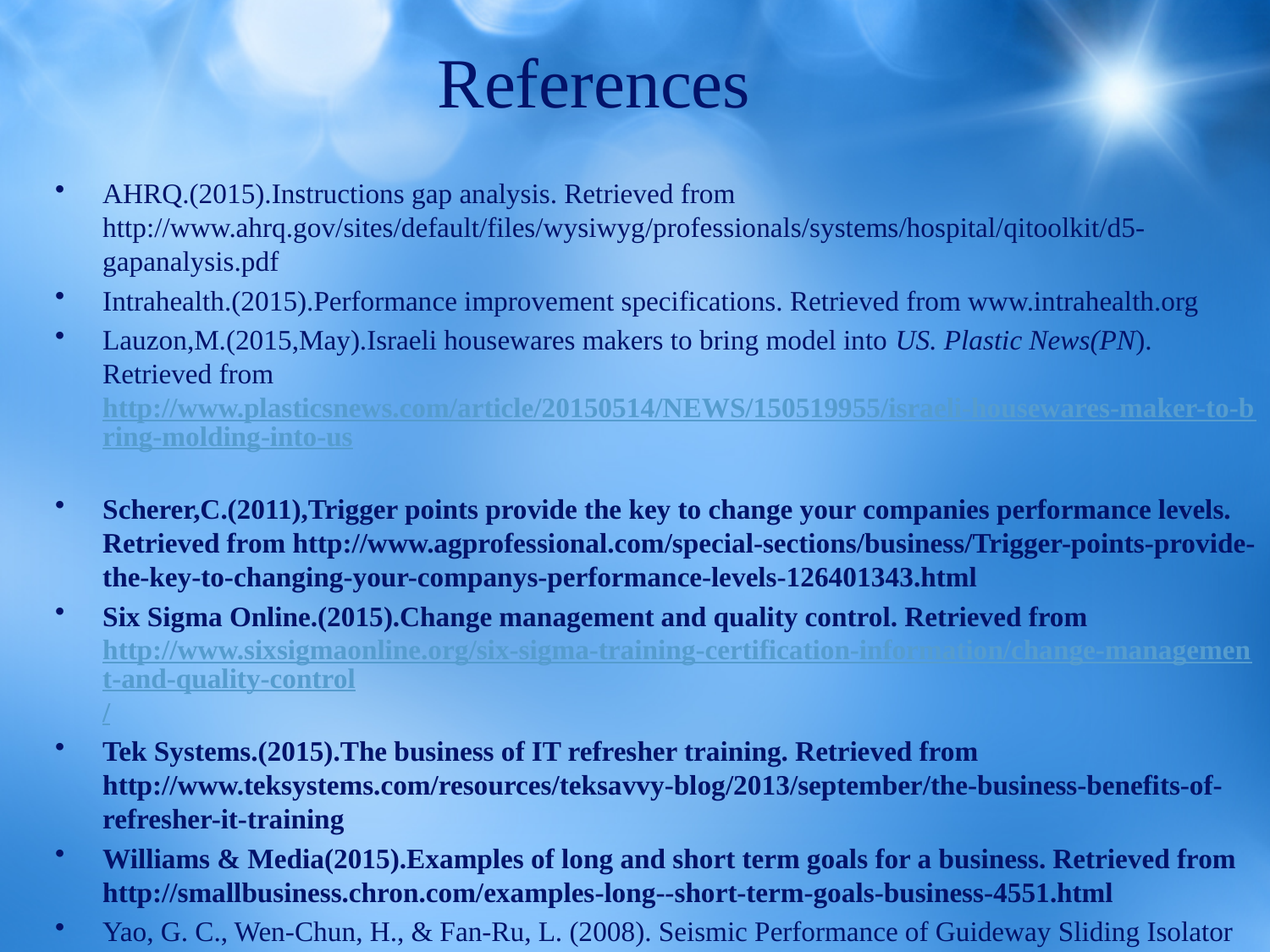

# References
AHRQ.(2015).Instructions gap analysis. Retrieved from http://www.ahrq.gov/sites/default/files/wysiwyg/professionals/systems/hospital/qitoolkit/d5-gapanalysis.pdf
Intrahealth.(2015).Performance improvement specifications. Retrieved from www.intrahealth.org
Lauzon,M.(2015,May).Israeli housewares makers to bring model into US. Plastic News(PN). Retrieved from http://www.plasticsnews.com/article/20150514/NEWS/150519955/israeli-housewares-maker-to-bring-molding-into-us
Scherer,C.(2011),Trigger points provide the key to change your companies performance levels. Retrieved from http://www.agprofessional.com/special-sections/business/Trigger-points-provide-the-key-to-changing-your-companys-performance-levels-126401343.html
Six Sigma Online.(2015).Change management and quality control. Retrieved from http://www.sixsigmaonline.org/six-sigma-training-certification-information/change-management-and-quality-control/
Tek Systems.(2015).The business of IT refresher training. Retrieved from http://www.teksystems.com/resources/teksavvy-blog/2013/september/the-business-benefits-of-refresher-it-training
Williams & Media(2015).Examples of long and short term goals for a business. Retrieved from http://smallbusiness.chron.com/examples-long--short-term-goals-business-4551.html
Yao, G. C., Wen-Chun, H., & Fan-Ru, L. (2008). Seismic Performance of Guideway Sliding Isolator with Gap Springs for Precision Machinery. Advances In Structural Engineering, 11(5), 511-524.